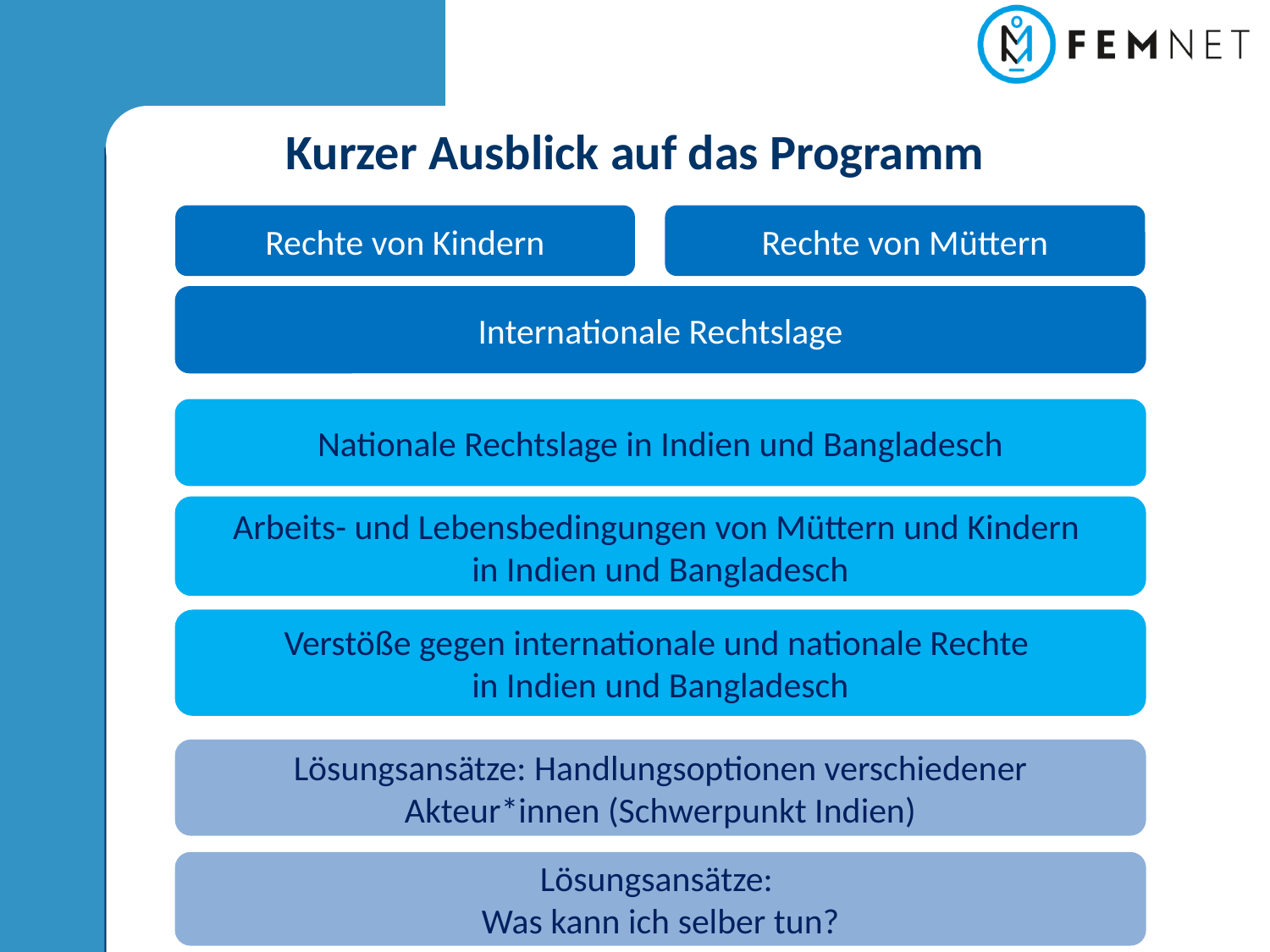

Kurzer Ausblick auf das Programm

Rechte von Müttern
Rechte von Kindern
Internationale Rechtslage
Nationale Rechtslage in Indien und Bangladesch
Arbeits- und Lebensbedingungen von Müttern und Kindern
in Indien und Bangladesch
Verstöße gegen internationale und nationale Rechte
in Indien und Bangladesch
Lösungsansätze: Handlungsoptionen verschiedener Akteur*innen (Schwerpunkt Indien)
Lösungsansätze:
Was kann ich selber tun?